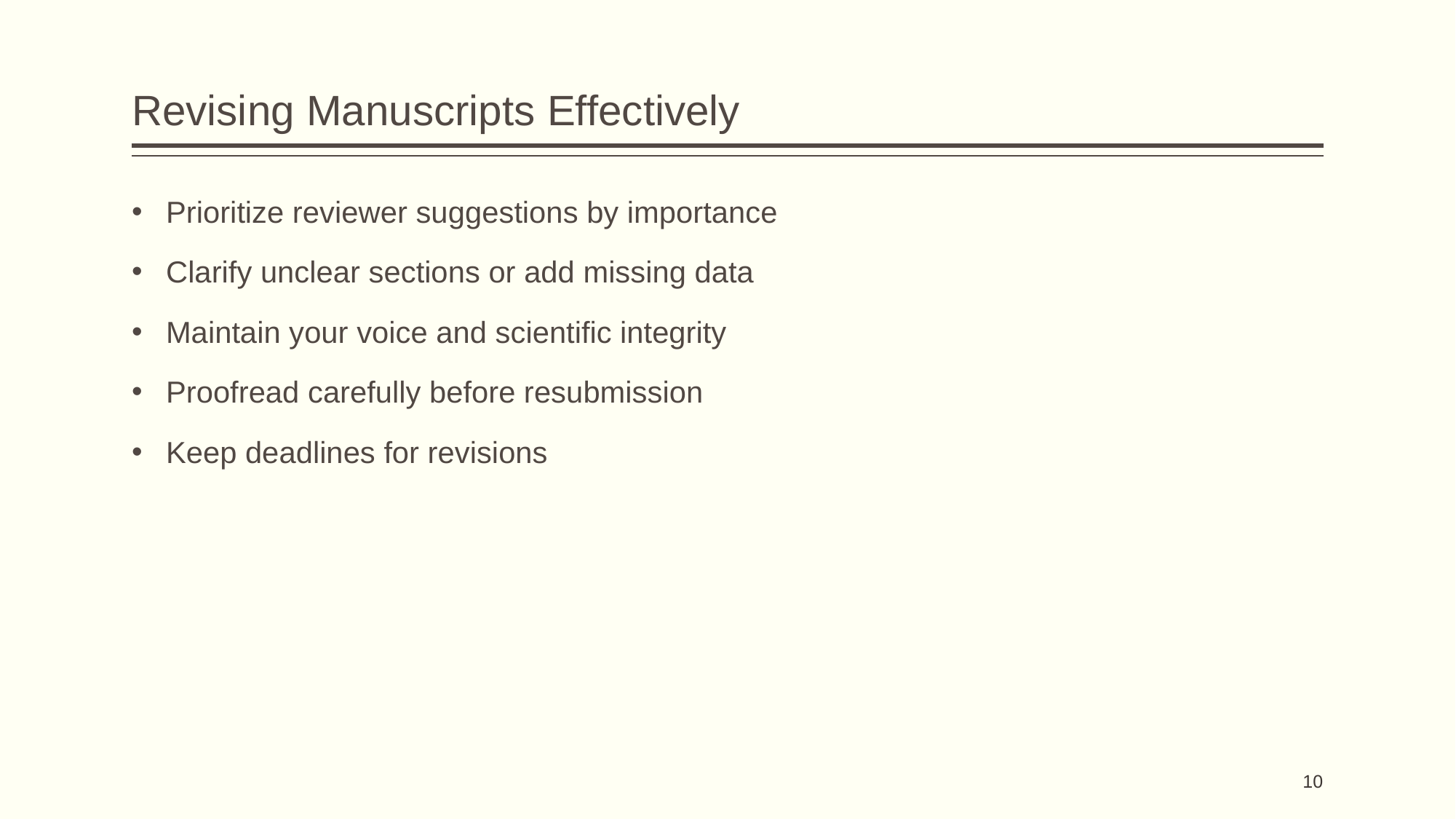

# Revising Manuscripts Effectively
Prioritize reviewer suggestions by importance
Clarify unclear sections or add missing data
Maintain your voice and scientific integrity
Proofread carefully before resubmission
Keep deadlines for revisions
10